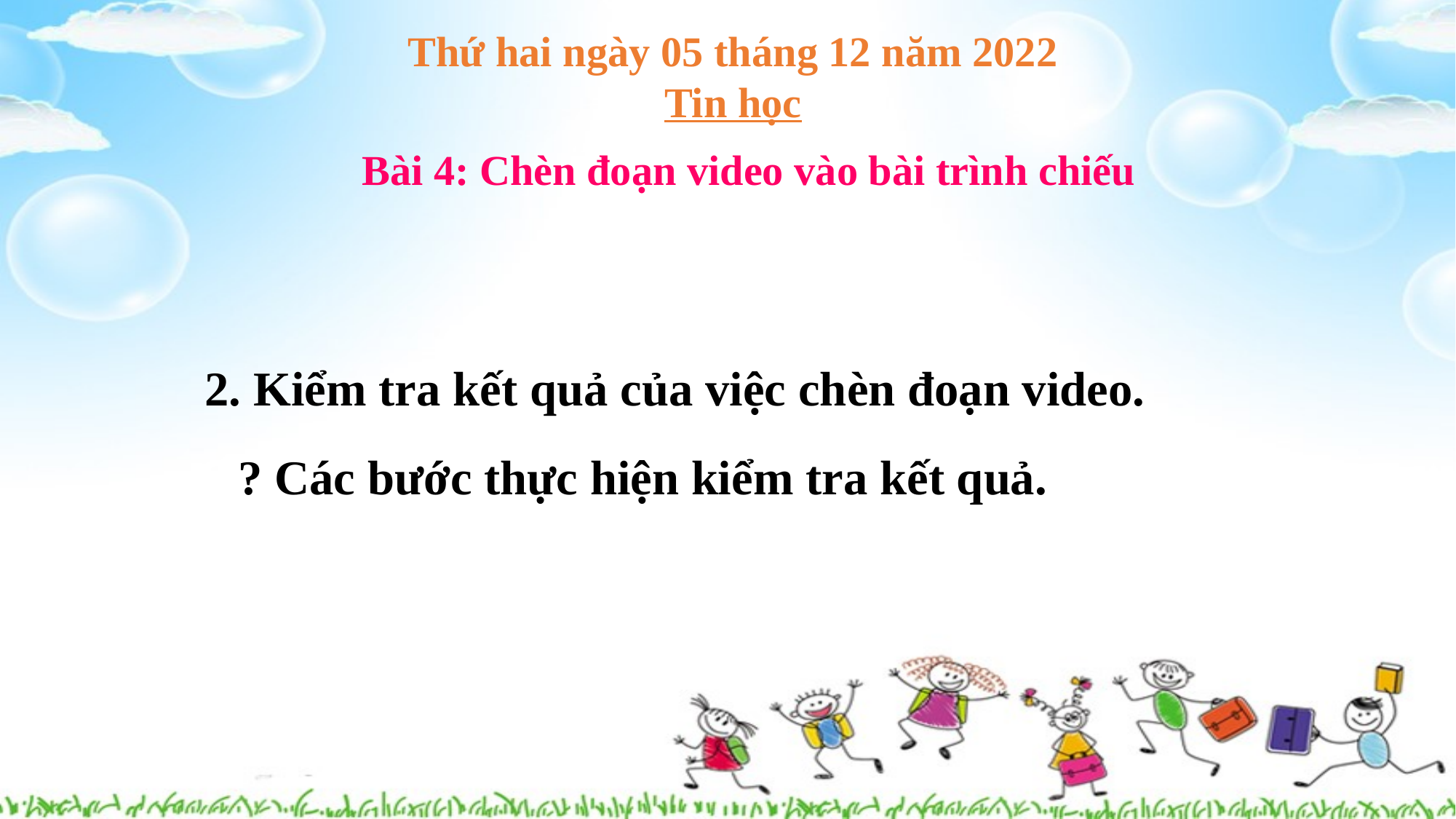

Thứ hai ngày 05 tháng 12 năm 2022
Tin học
Bài 4: Chèn đoạn video vào bài trình chiếu
2. Kiểm tra kết quả của việc chèn đoạn video.
? Các bước thực hiện kiểm tra kết quả.